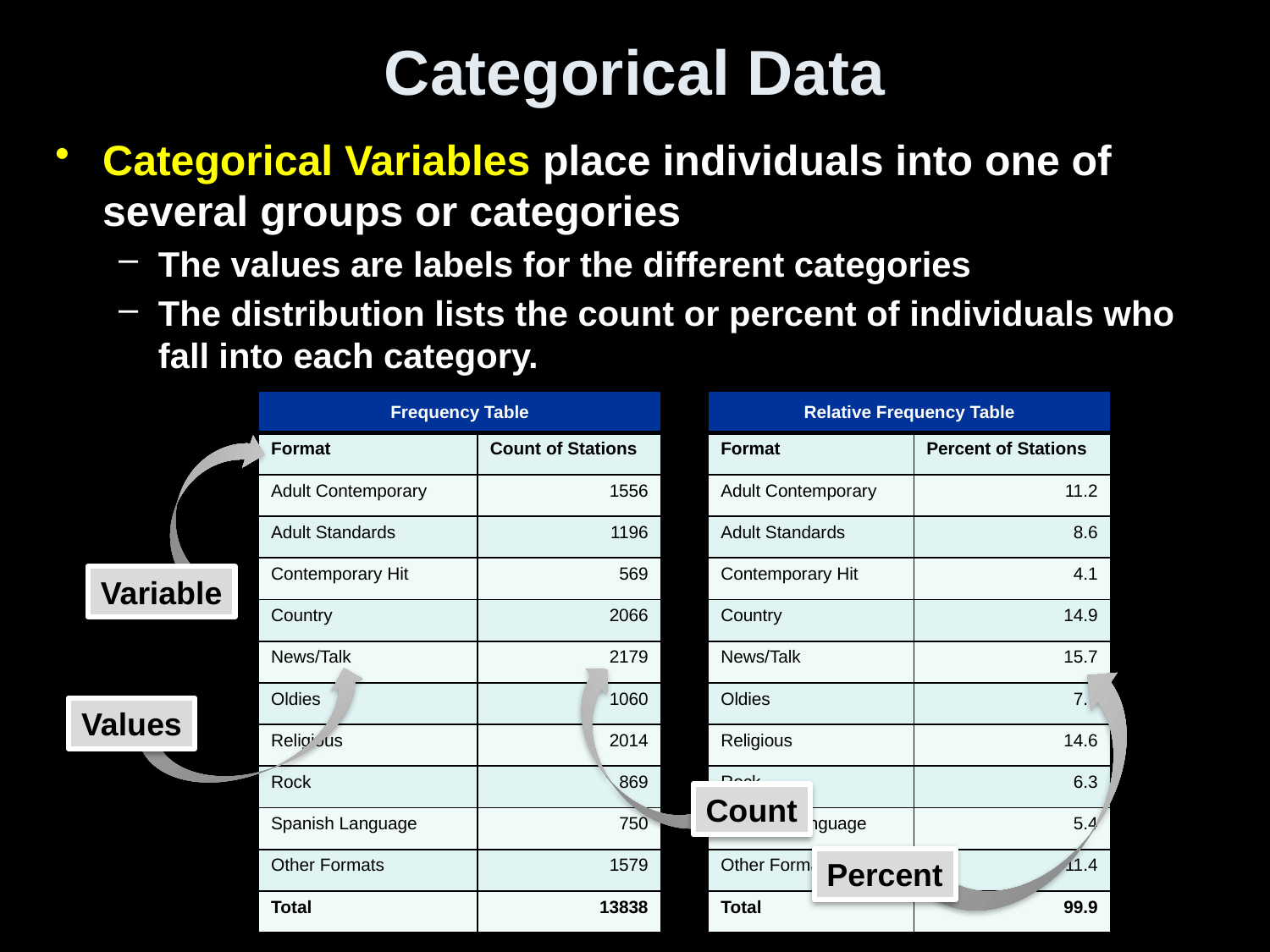

# Categorical Data
Categorical Variables place individuals into one of several groups or categories
The values are labels for the different categories
The distribution lists the count or percent of individuals who fall into each category.
| Frequency Table |  |
| --- | --- |
| Format | Count of Stations |
| Adult Contemporary | 1556 |
| Adult Standards | 1196 |
| Contemporary Hit | 569 |
| Country | 2066 |
| News/Talk | 2179 |
| Oldies | 1060 |
| Religious | 2014 |
| Rock | 869 |
| Spanish Language | 750 |
| Other Formats | 1579 |
| Total | 13838 |
| Relative Frequency Table |  |
| --- | --- |
| Format | Percent of Stations |
| Adult Contemporary | 11.2 |
| Adult Standards | 8.6 |
| Contemporary Hit | 4.1 |
| Country | 14.9 |
| News/Talk | 15.7 |
| Oldies | 7.7 |
| Religious | 14.6 |
| Rock | 6.3 |
| Spanish Language | 5.4 |
| Other Formats | 11.4 |
| Total | 99.9 |

Variable

Count

Percent
Values